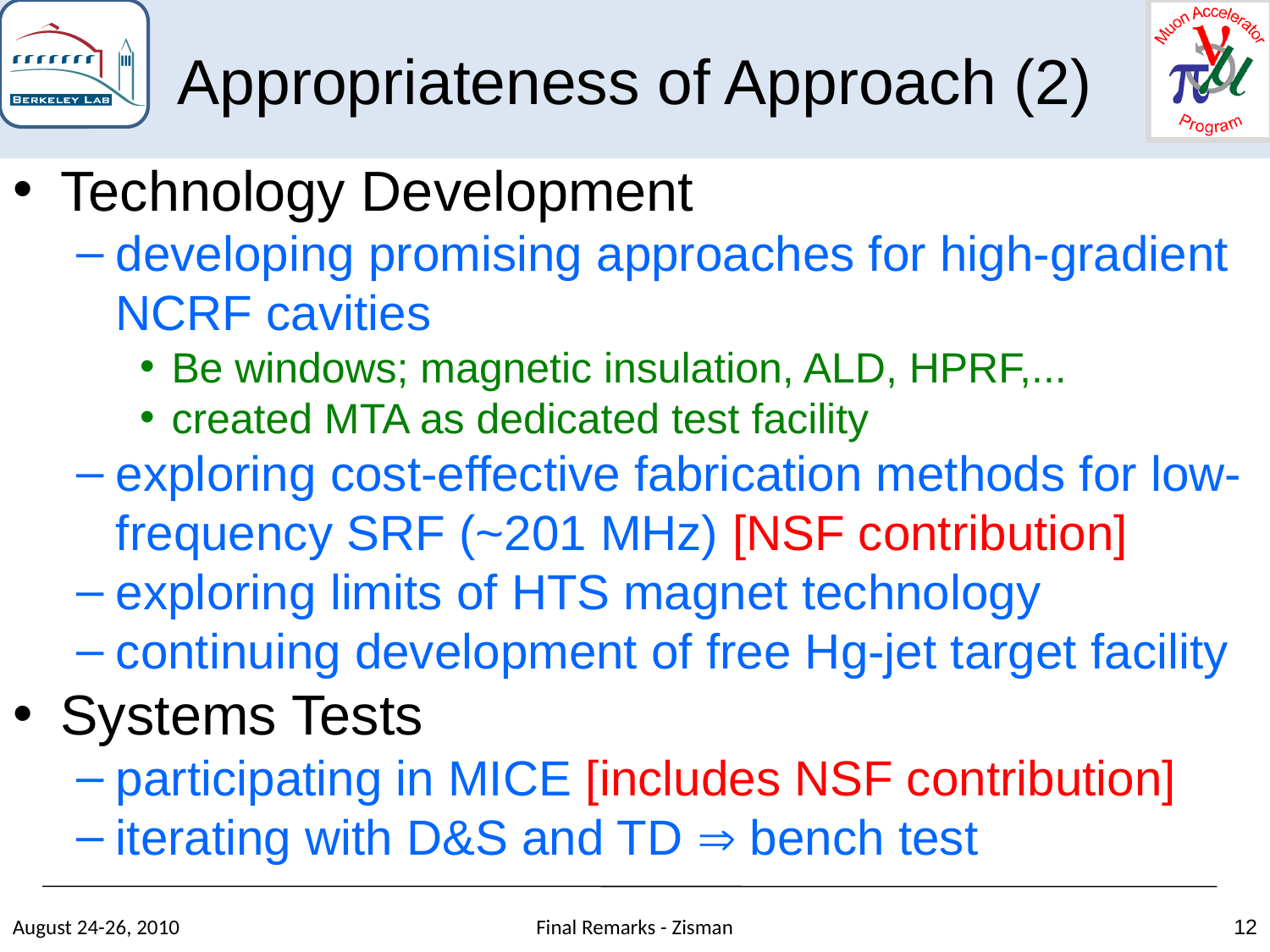

Appropriateness of Approach (2)
Technology Development
developing promising approaches for high-gradient NCRF cavities
Be windows; magnetic insulation, ALD, HPRF,...
created MTA as dedicated test facility
exploring cost-effective fabrication methods for low-frequency SRF (~201 MHz) [NSF contribution]
exploring limits of HTS magnet technology
continuing development of free Hg-jet target facility
Systems Tests
participating in MICE [includes NSF contribution]
iterating with D&S and TD ⇒ bench test
August 24-26, 2010
Final Remarks - Zisman
12